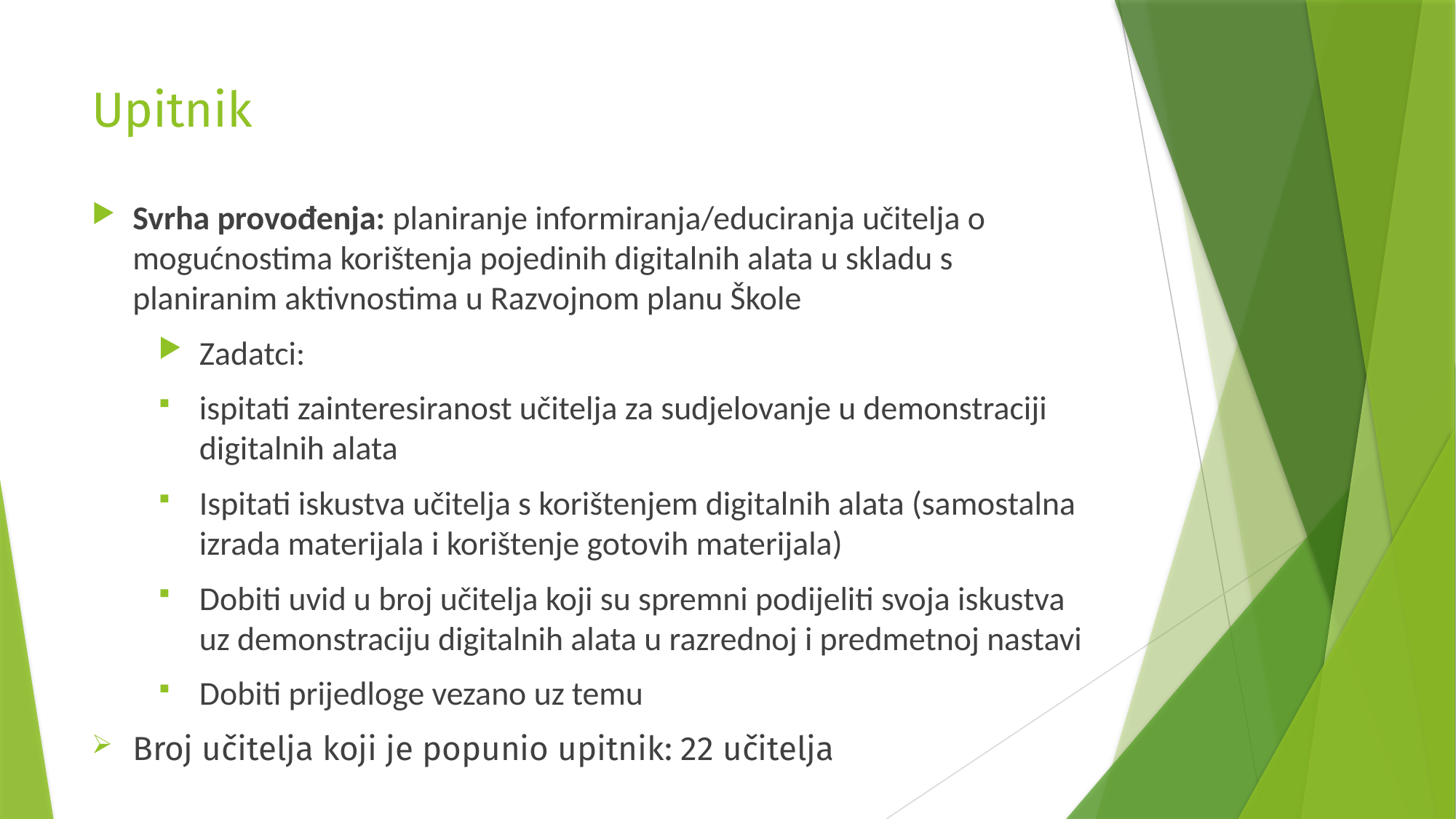

# Upitnik

Svrha provođenja: planiranje informiranja/educiranja učitelja o mogućnostima korištenja pojedinih digitalnih alata u skladu s planiranim aktivnostima u Razvojnom planu Škole
Zadatci:
ispitati zainteresiranost učitelja za sudjelovanje u demonstraciji digitalnih alata
Ispitati iskustva učitelja s korištenjem digitalnih alata (samostalna izrada materijala i korištenje gotovih materijala)
Dobiti uvid u broj učitelja koji su spremni podijeliti svoja iskustva uz demonstraciju digitalnih alata u razrednoj i predmetnoj nastavi
Dobiti prijedloge vezano uz temu
Broj učitelja koji je popunio upitnik: 22 učitelja